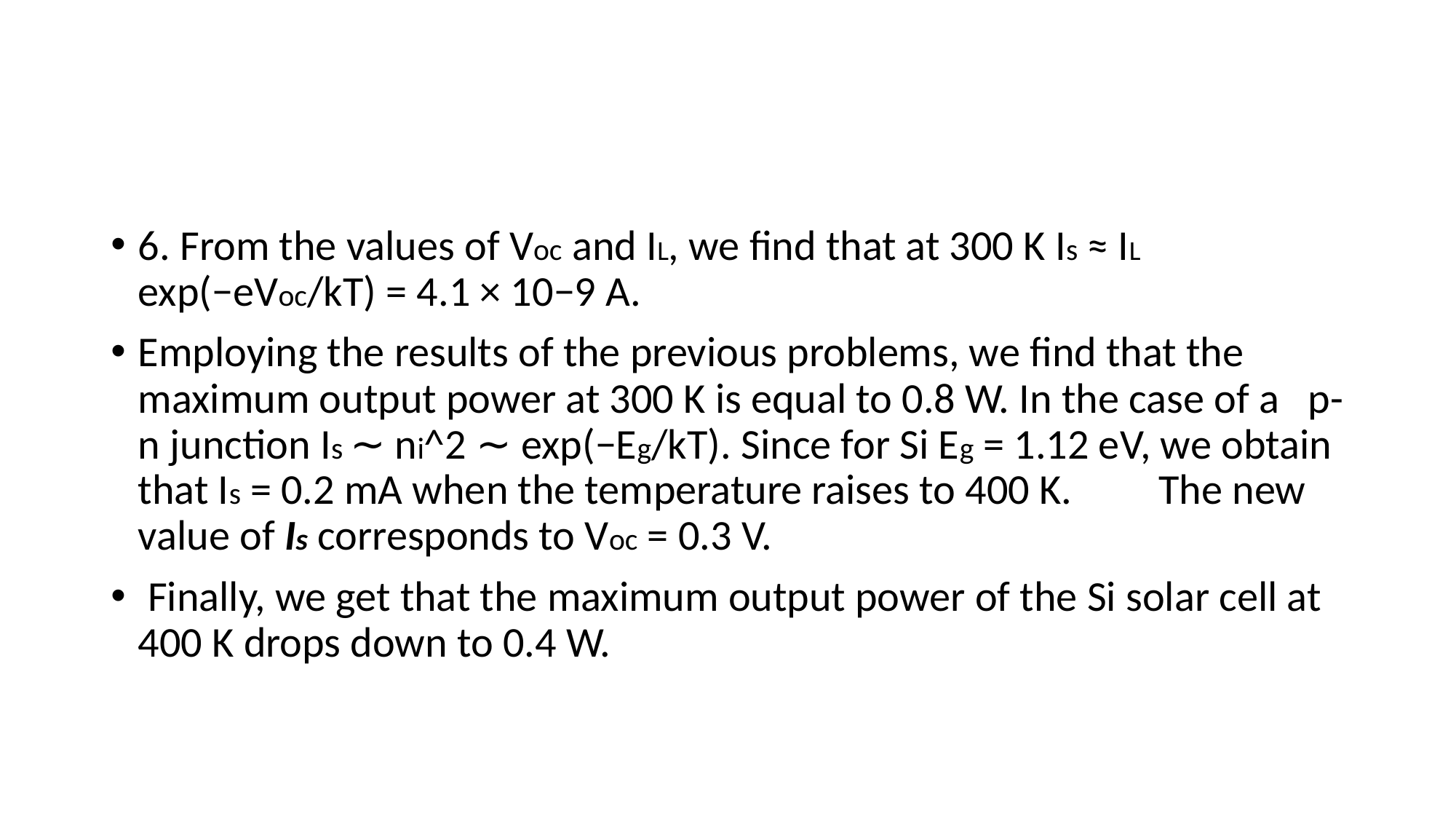

#
6. From the values of Voc and IL, we find that at 300 K Is ≈ IL exp(−eVoc/kT) = 4.1 × 10−9 A.
Employing the results of the previous problems, we find that the maximum output power at 300 K is equal to 0.8 W. In the case of a   p-n junction Is ∼ ni^2 ∼ exp(−Eg/kT). Since for Si Eg = 1.12 eV, we obtain that Is = 0.2 mA when the temperature raises to 400 K.         The new value of Is corresponds to Voc = 0.3 V.
 Finally, we get that the maximum output power of the Si solar cell at 400 K drops down to 0.4 W.